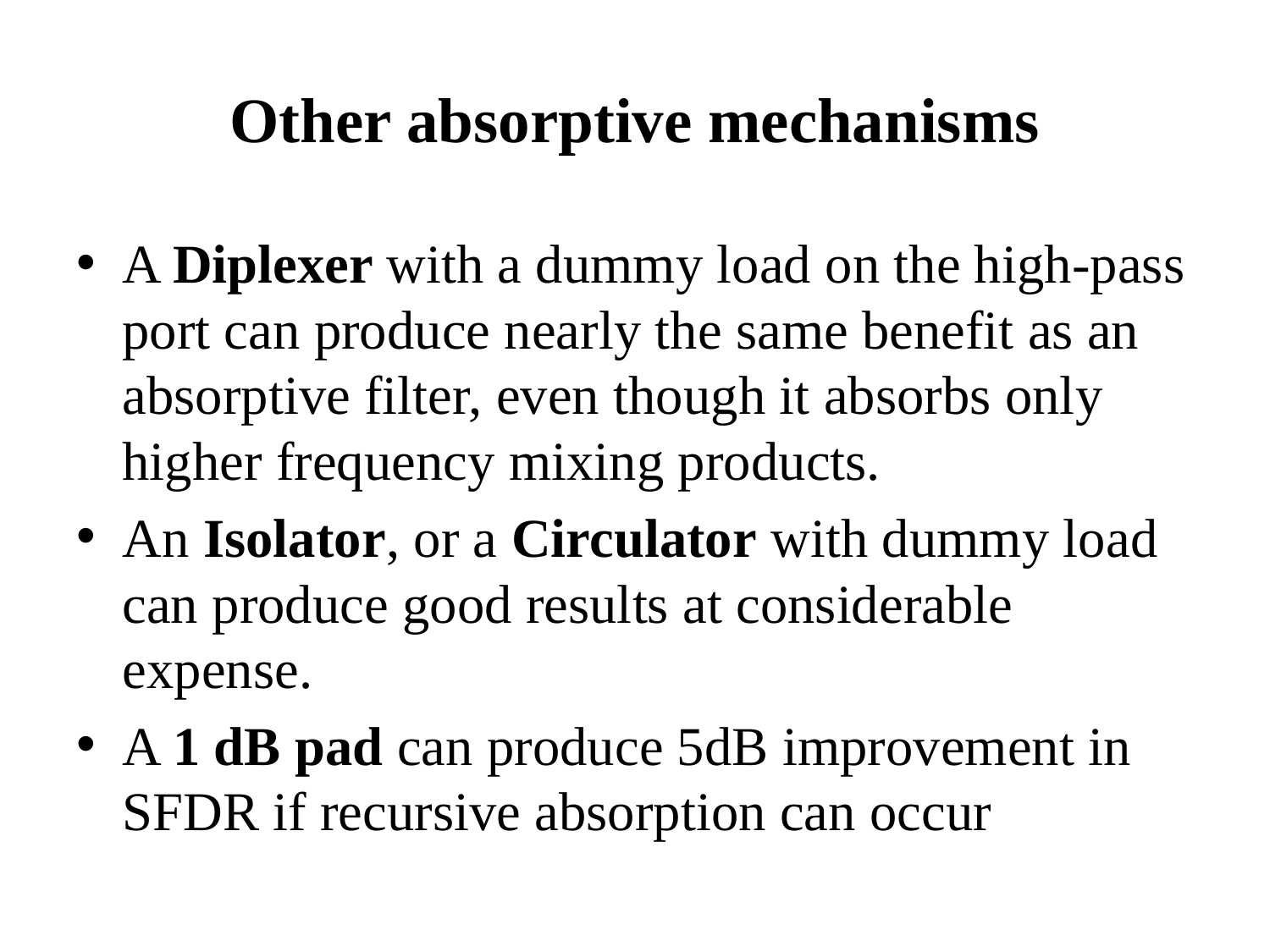

# Other absorptive mechanisms
A Diplexer with a dummy load on the high-pass port can produce nearly the same benefit as an absorptive filter, even though it absorbs only higher frequency mixing products.
An Isolator, or a Circulator with dummy load can produce good results at considerable expense.
A 1 dB pad can produce 5dB improvement in SFDR if recursive absorption can occur